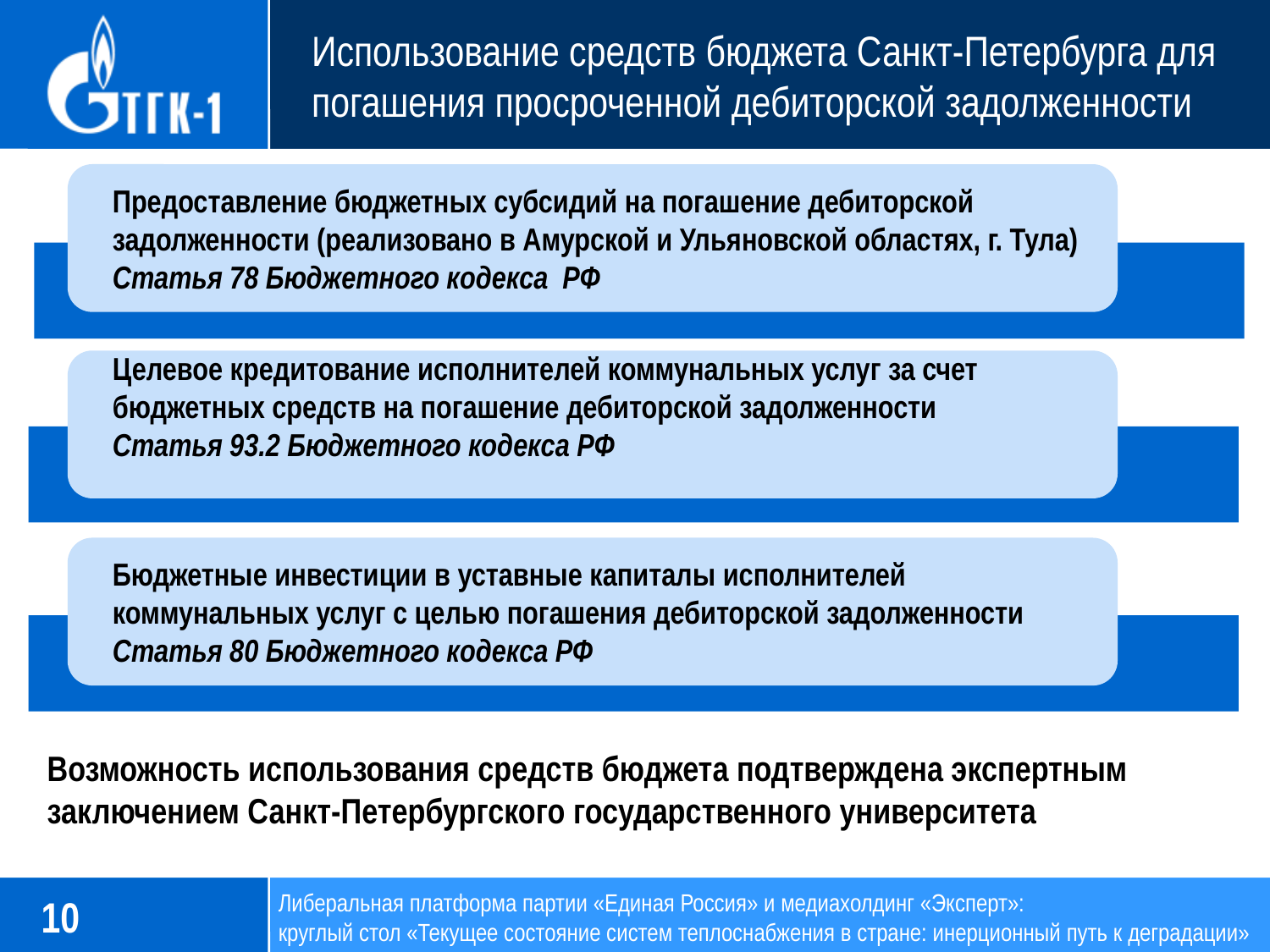

# Использование средств бюджета Санкт-Петербурга для погашения просроченной дебиторской задолженности
Предоставление бюджетных субсидий на погашение дебиторской задолженности (реализовано в Амурской и Ульяновской областях, г. Тула)
Статья 78 Бюджетного кодекса  РФ

Целевое кредитование исполнителей коммунальных услуг за счет бюджетных средств на погашение дебиторской задолженности
Статья 93.2 Бюджетного кодекса РФ

Бюджетные инвестиции в уставные капиталы исполнителей коммунальных услуг с целью погашения дебиторской задолженности
Статья 80 Бюджетного кодекса РФ

Возможность использования средств бюджета подтверждена экспертным заключением Санкт-Петербургского государственного университета
10
Либеральная платформа партии «Единая Россия» и медиахолдинг «Эксперт»:
круглый стол «Текущее состояние систем теплоснабжения в стране: инерционный путь к деградации»